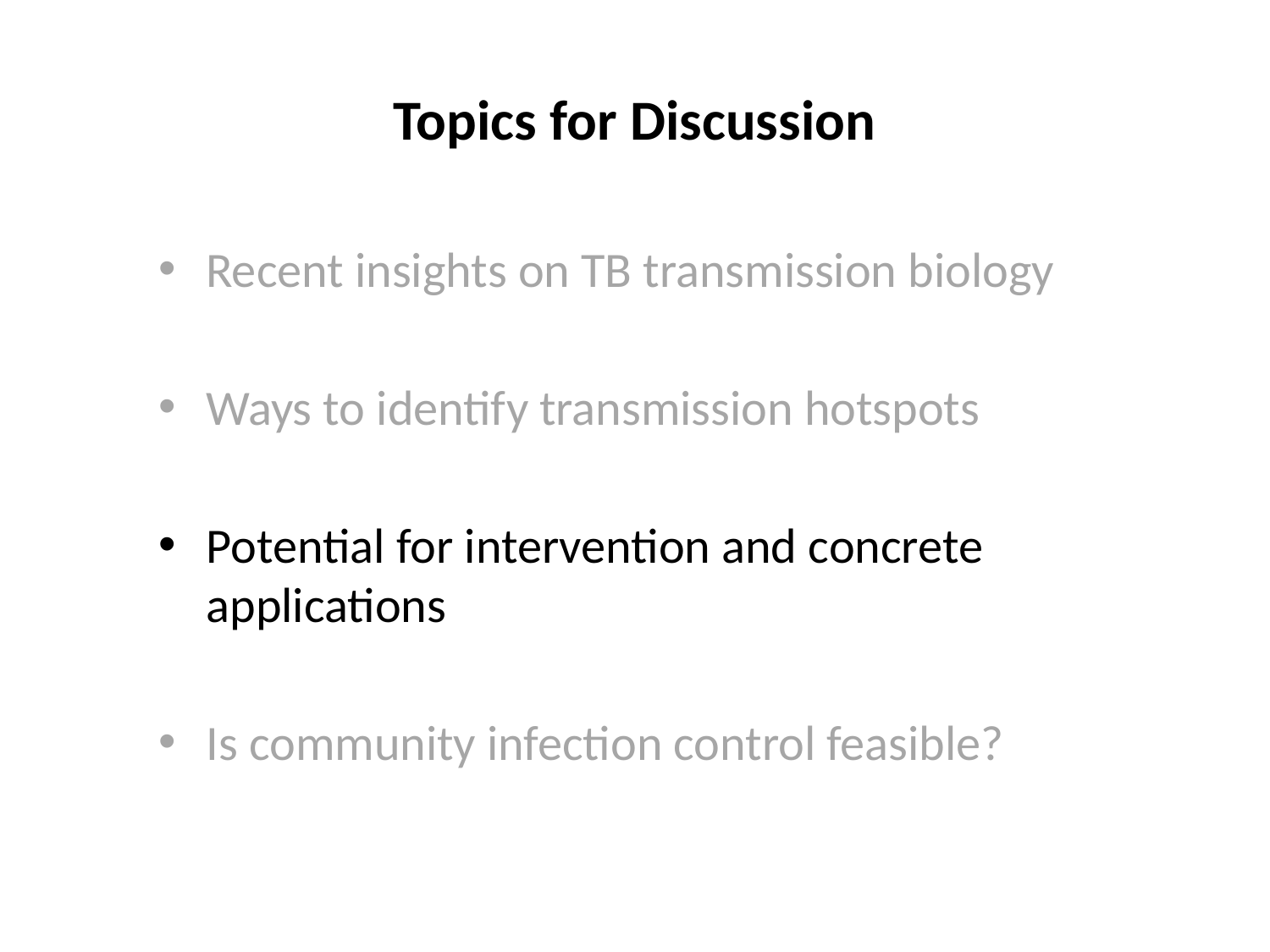

# Topics for Discussion
Recent insights on TB transmission biology

Ways to identify transmission hotspots

Potential for intervention and concrete applications

Is community infection control feasible?